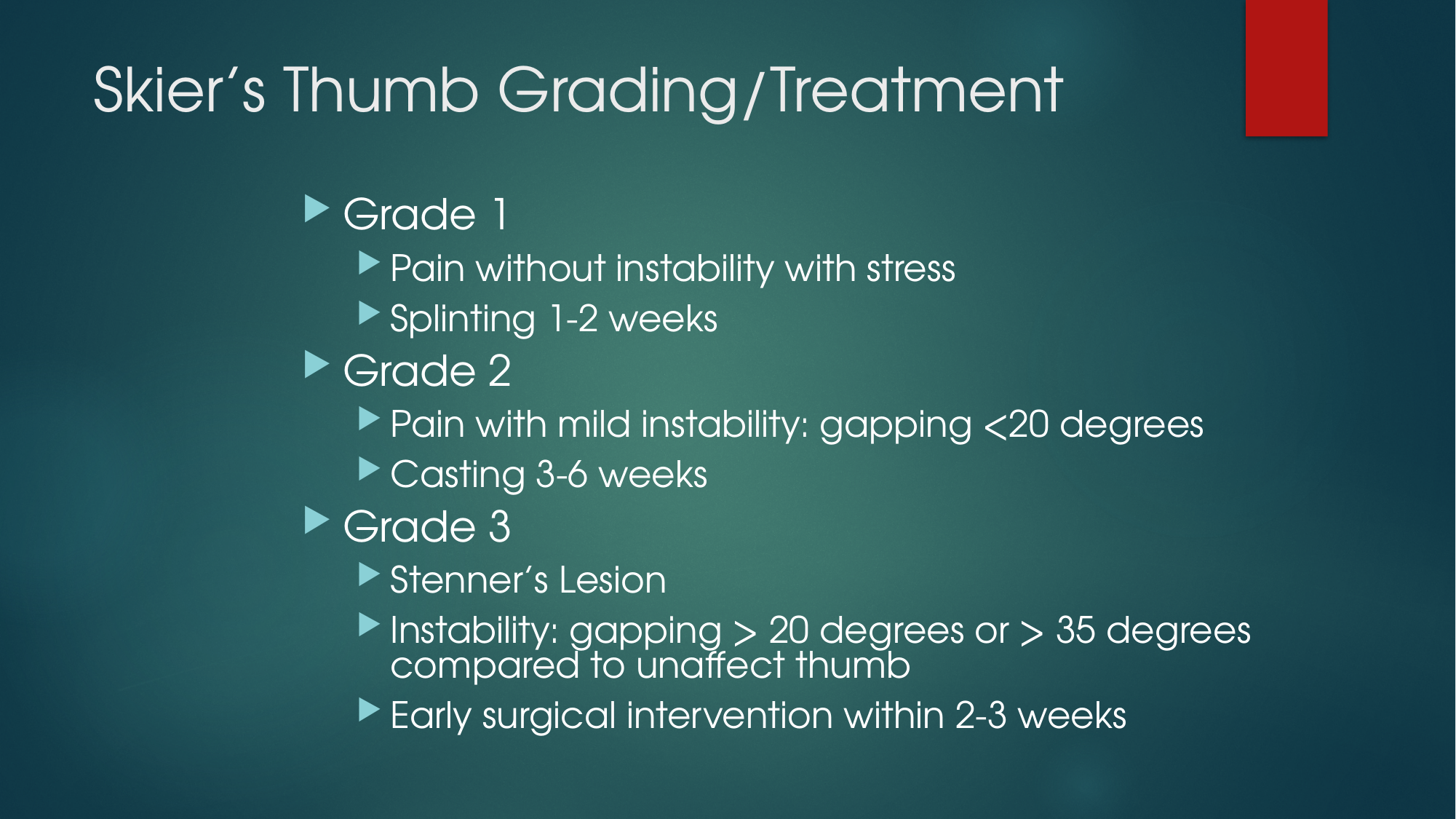

Skier’s Thumb Grading/Treatment
Grade 1
Pain without instability with stress
Splinting 1-2 weeks
Grade 2
Pain with mild instability: gapping <20 degrees
Casting 3-6 weeks
Grade 3
Stenner’s Lesion
Instability: gapping > 20 degrees or > 35 degrees compared to unaffect thumb
Early surgical intervention within 2-3 weeks